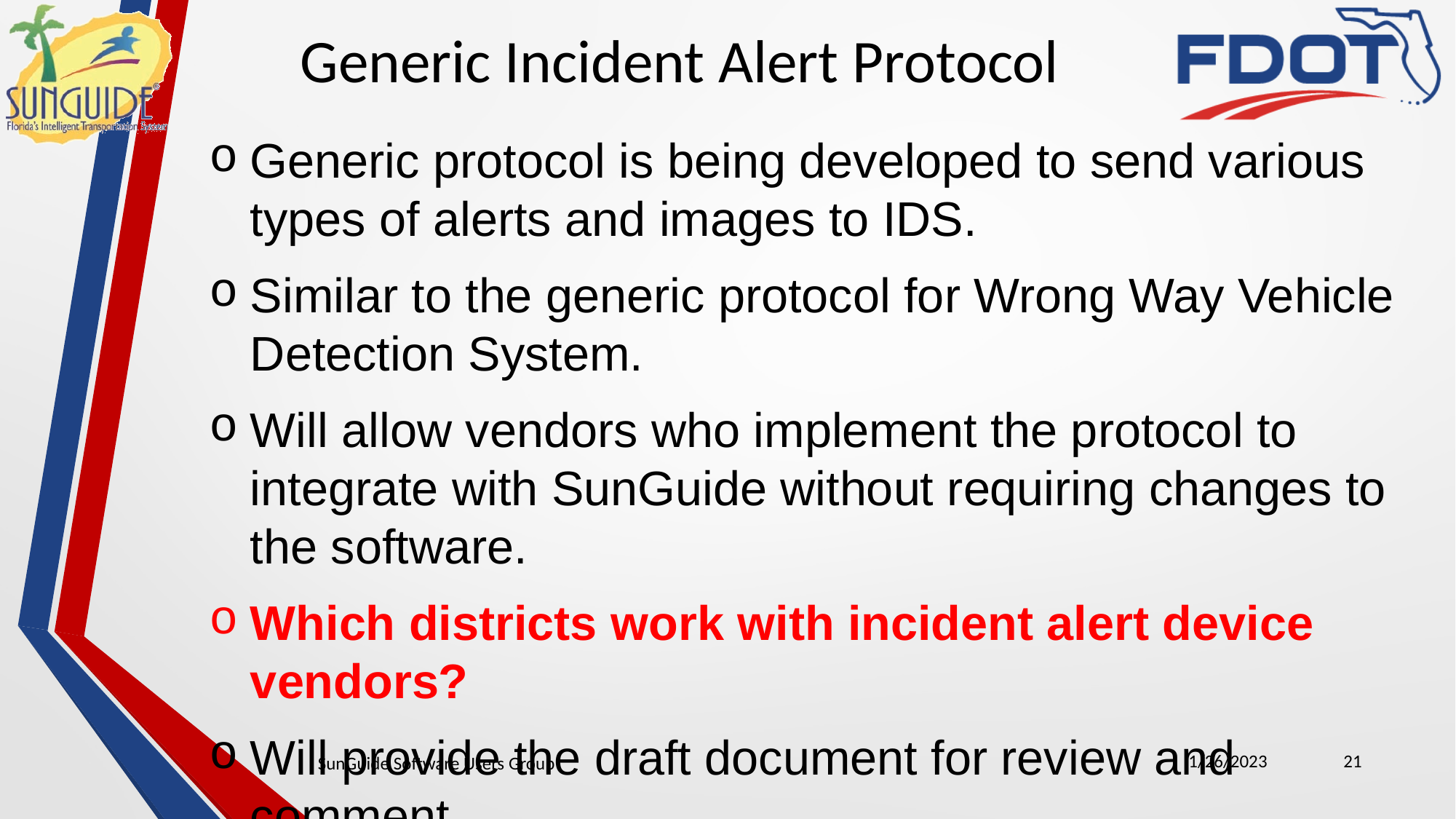

Generic Incident Alert Protocol
Generic protocol is being developed to send various types of alerts and images to IDS.
Similar to the generic protocol for Wrong Way Vehicle Detection System.
Will allow vendors who implement the protocol to integrate with SunGuide without requiring changes to the software.
Which districts work with incident alert device vendors?
Will provide the draft document for review and comment.
1/26/2023
21
SunGuide Software Users Group